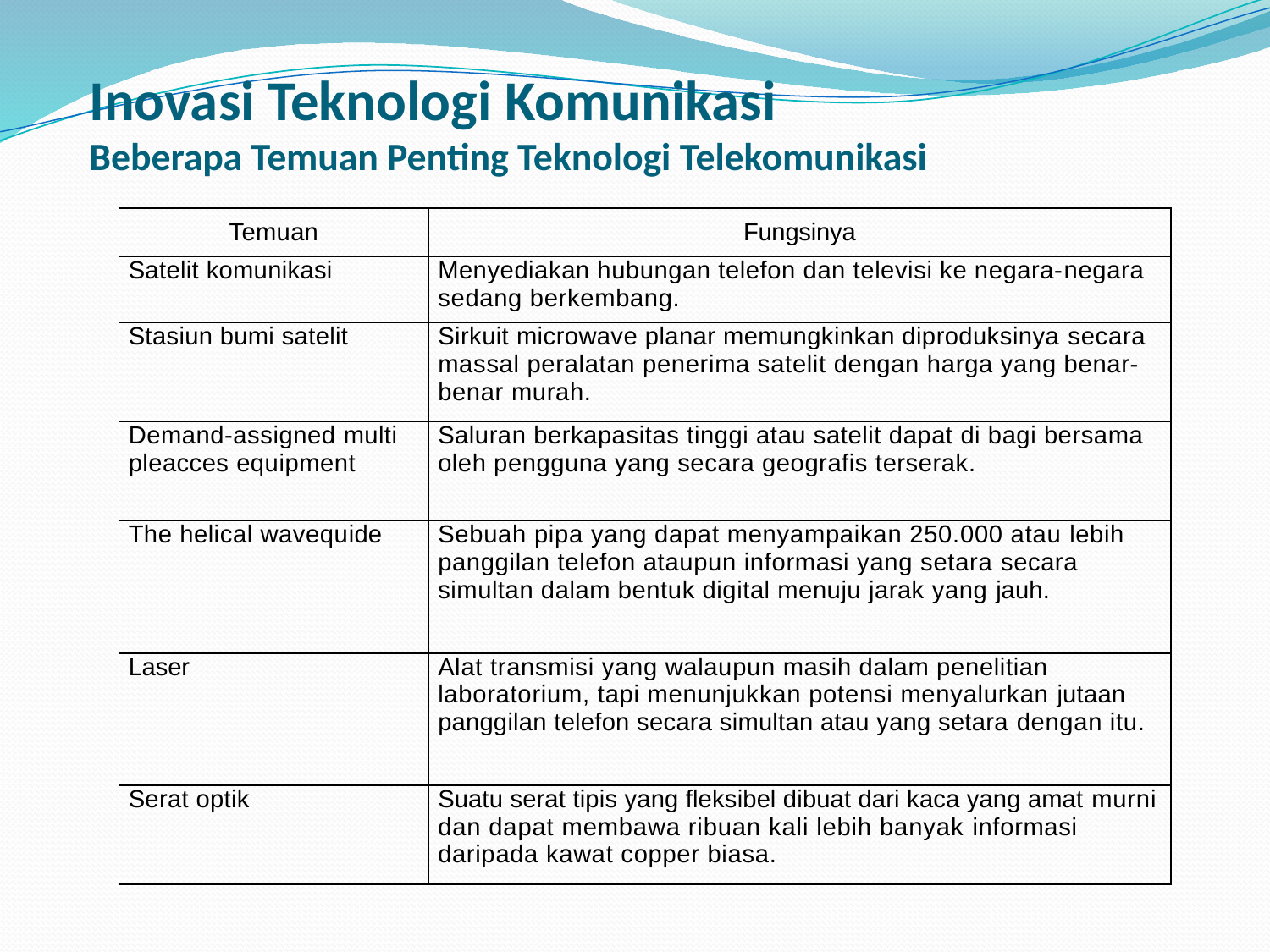

# Inovasi Teknologi Komunikasi Beberapa Temuan Penting Teknologi Telekomunikasi
| Temuan | Fungsinya |
| --- | --- |
| Satelit komunikasi | Menyediakan hubungan telefon dan televisi ke negara-negara sedang berkembang. |
| Stasiun bumi satelit | Sirkuit microwave planar memungkinkan diproduksinya secara massal peralatan penerima satelit dengan harga yang benar-benar murah. |
| Demand-assigned multi pleacces equipment | Saluran berkapasitas tinggi atau satelit dapat di bagi bersama oleh pengguna yang secara geografis terserak. |
| The helical wavequide | Sebuah pipa yang dapat menyampaikan 250.000 atau lebih panggilan telefon ataupun informasi yang setara secara simultan dalam bentuk digital menuju jarak yang jauh. |
| Laser | Alat transmisi yang walaupun masih dalam penelitian laboratorium, tapi menunjukkan potensi menyalurkan jutaan panggilan telefon secara simultan atau yang setara dengan itu. |
| Serat optik | Suatu serat tipis yang fleksibel dibuat dari kaca yang amat murni dan dapat membawa ribuan kali lebih banyak informasi daripada kawat copper biasa. |